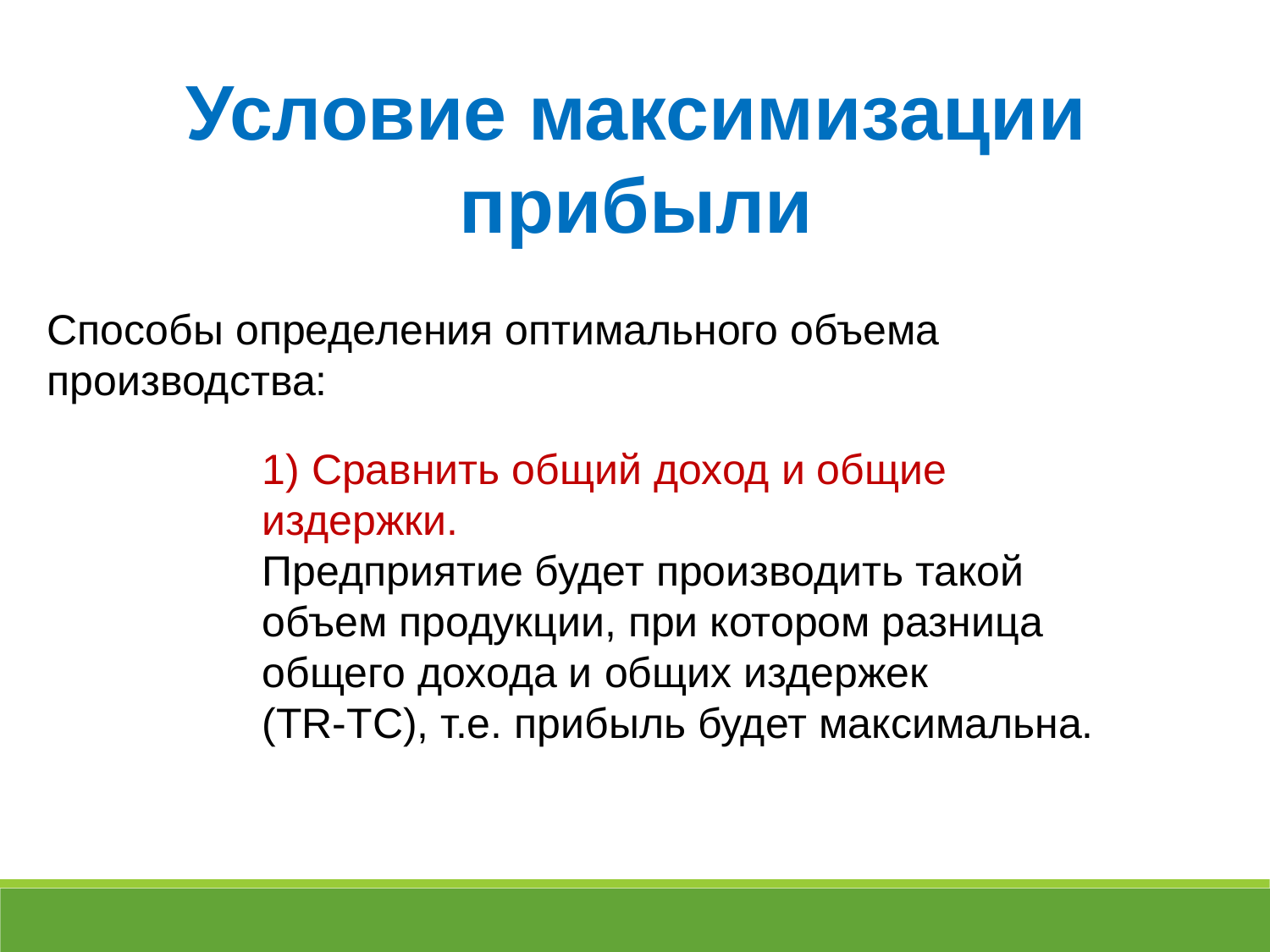

Условие максимизации прибыли
Способы определения оптимального объема производства:
1) Сравнить общий доход и общие
издержки.
Предприятие будет производить такой
объем продукции, при котором разница
общего дохода и общих издержек
(TR-TC), т.е. прибыль будет максимальна.